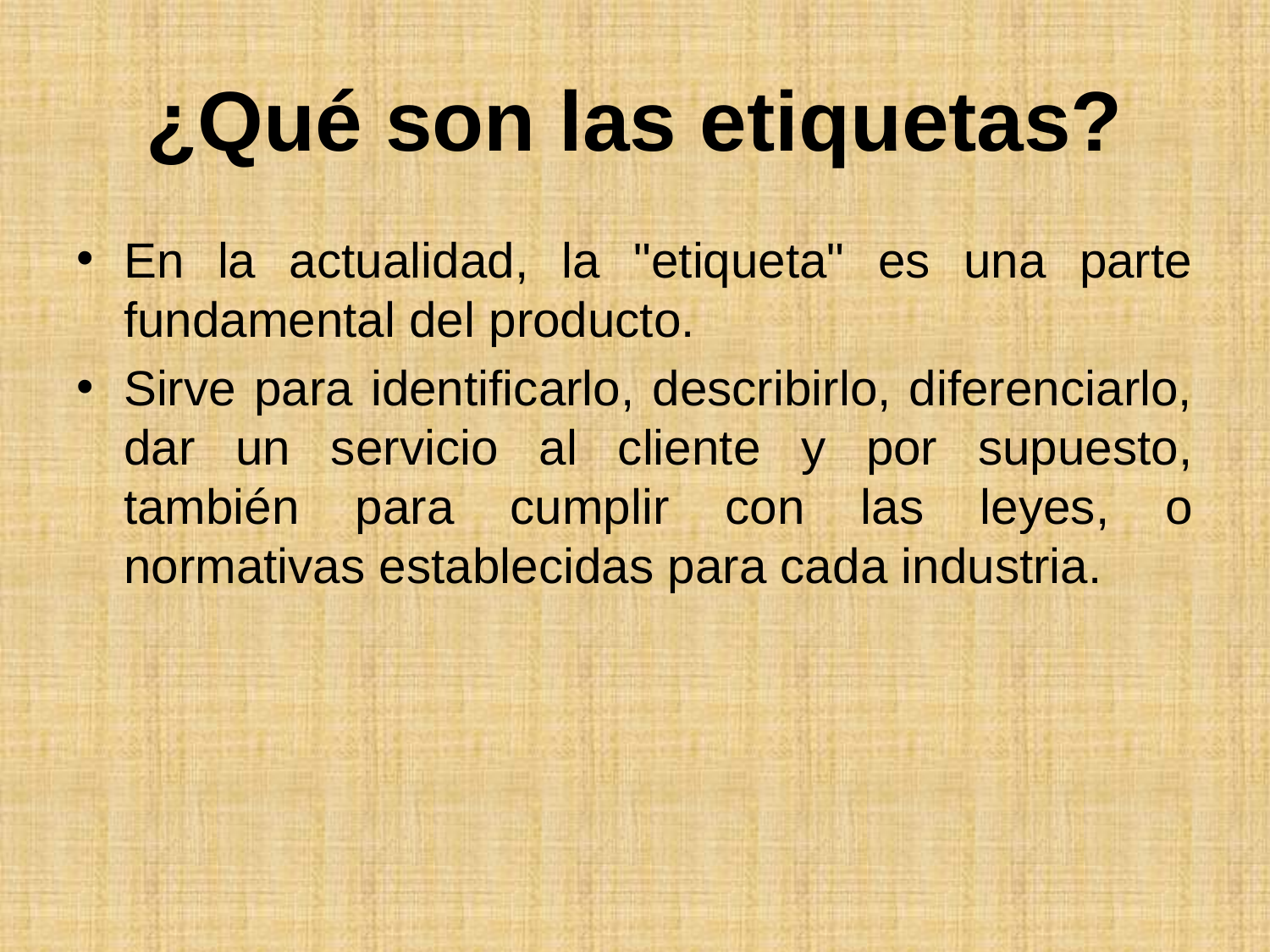

# ¿Qué son las etiquetas?
En la actualidad, la "etiqueta" es una parte fundamental del producto.
Sirve para identificarlo, describirlo, diferenciarlo, dar un servicio al cliente y por supuesto, también para cumplir con las leyes, o normativas establecidas para cada industria.